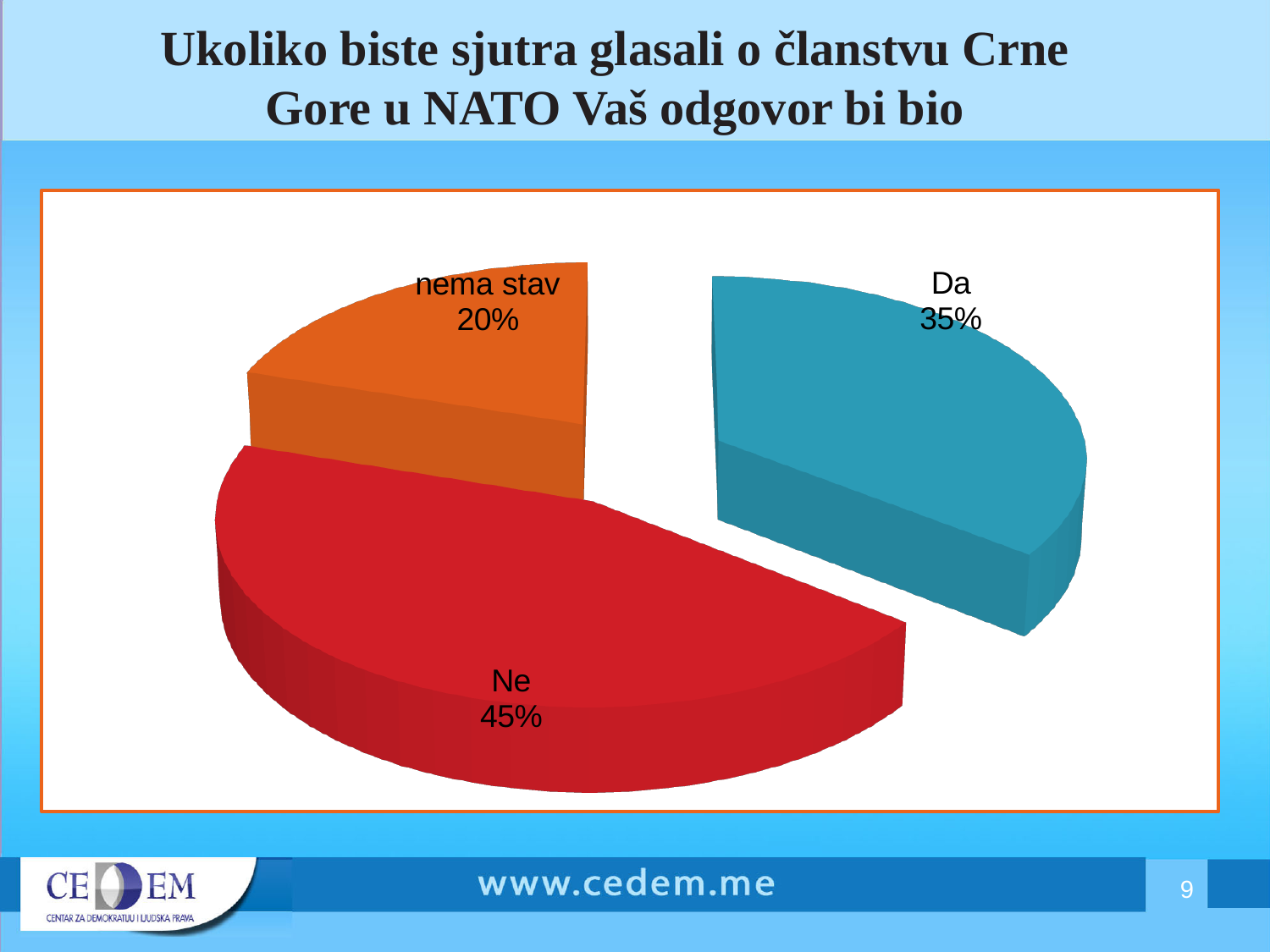

Ukoliko biste sjutra glasali o članstvu Crne Gore u NATO Vaš odgovor bi bio

[unsupported chart]

9